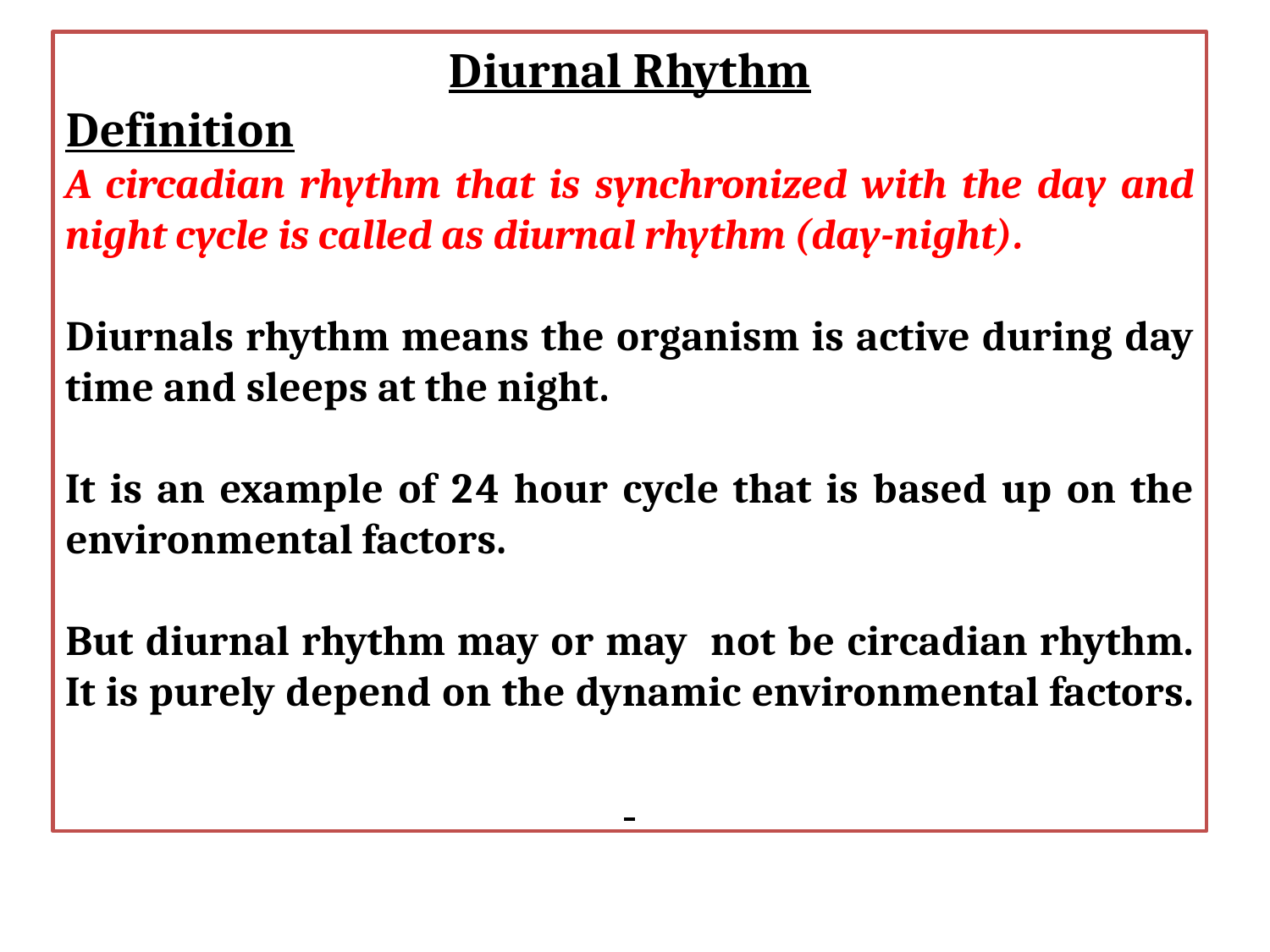

Diurnal Rhythm
Definition
A circadian rhythm that is synchronized with the day and night cycle is called as diurnal rhythm (day-night).

Diurnals rhythm means the organism is active during day time and sleeps at the night.

It is an example of 24 hour cycle that is based up on the environmental factors.

But diurnal rhythm may or may  not be circadian rhythm. It is purely depend on the dynamic environmental factors.